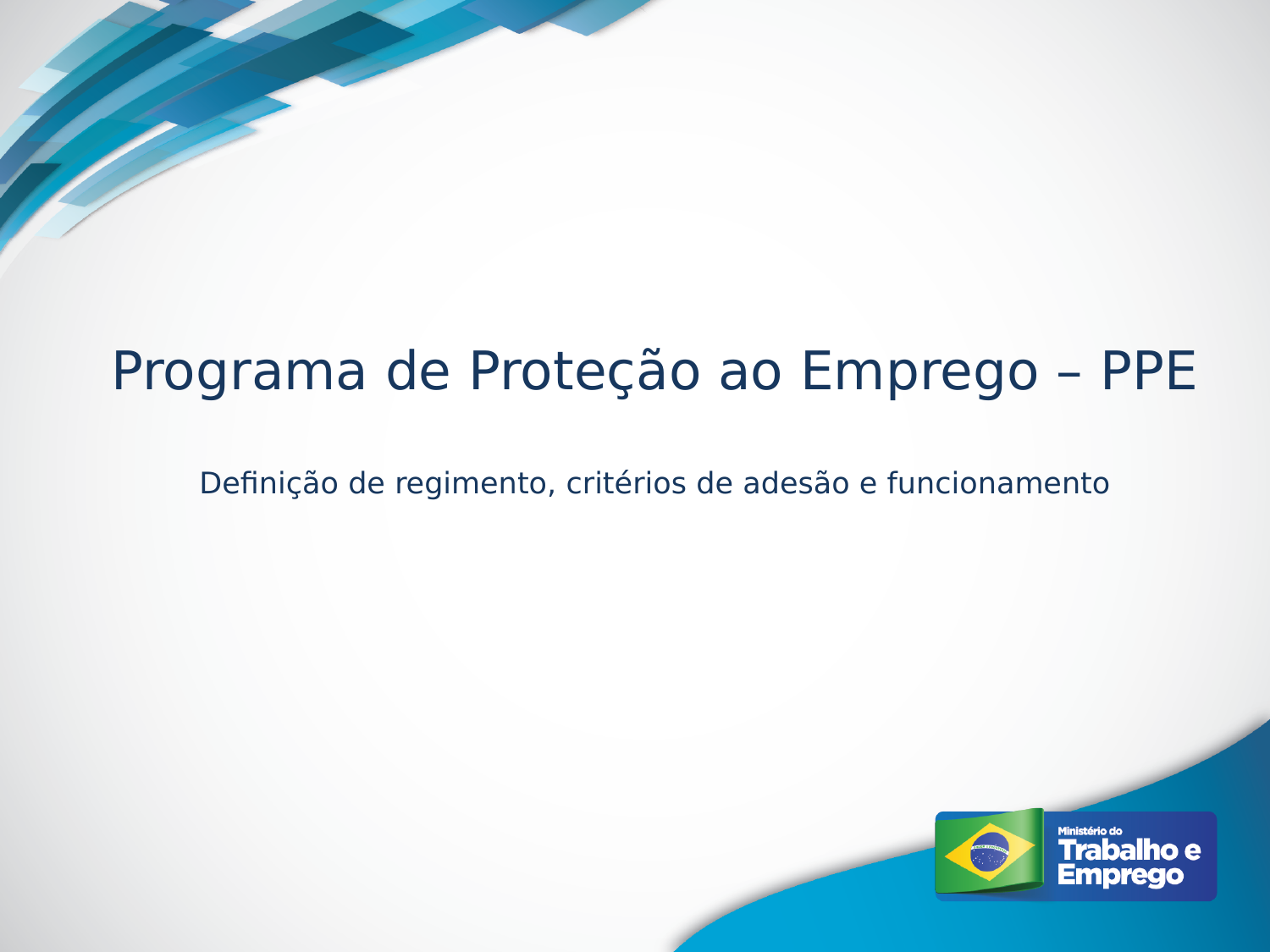

# Programa de Proteção ao Emprego – PPE Definição de regimento, critérios de adesão e funcionamento